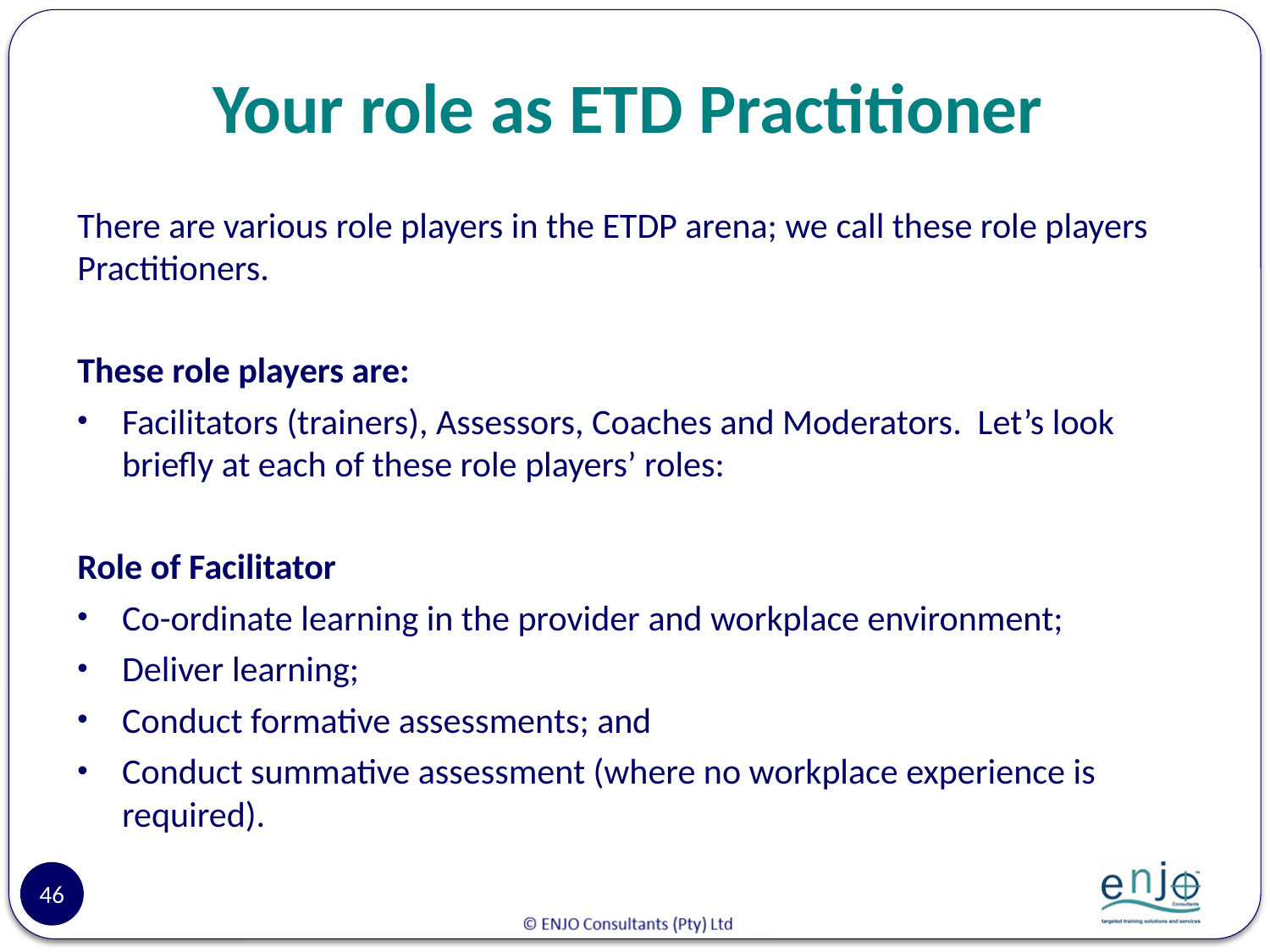

# Your role as ETD Practitioner
There are various role players in the ETDP arena; we call these role players Practitioners.

These role players are:
Facilitators (trainers), Assessors, Coaches and Moderators.  Let’s look briefly at each of these role players’ roles:

Role of Facilitator
Co-ordinate learning in the provider and workplace environment;
Deliver learning;
Conduct formative assessments; and
Conduct summative assessment (where no workplace experience is required).

46